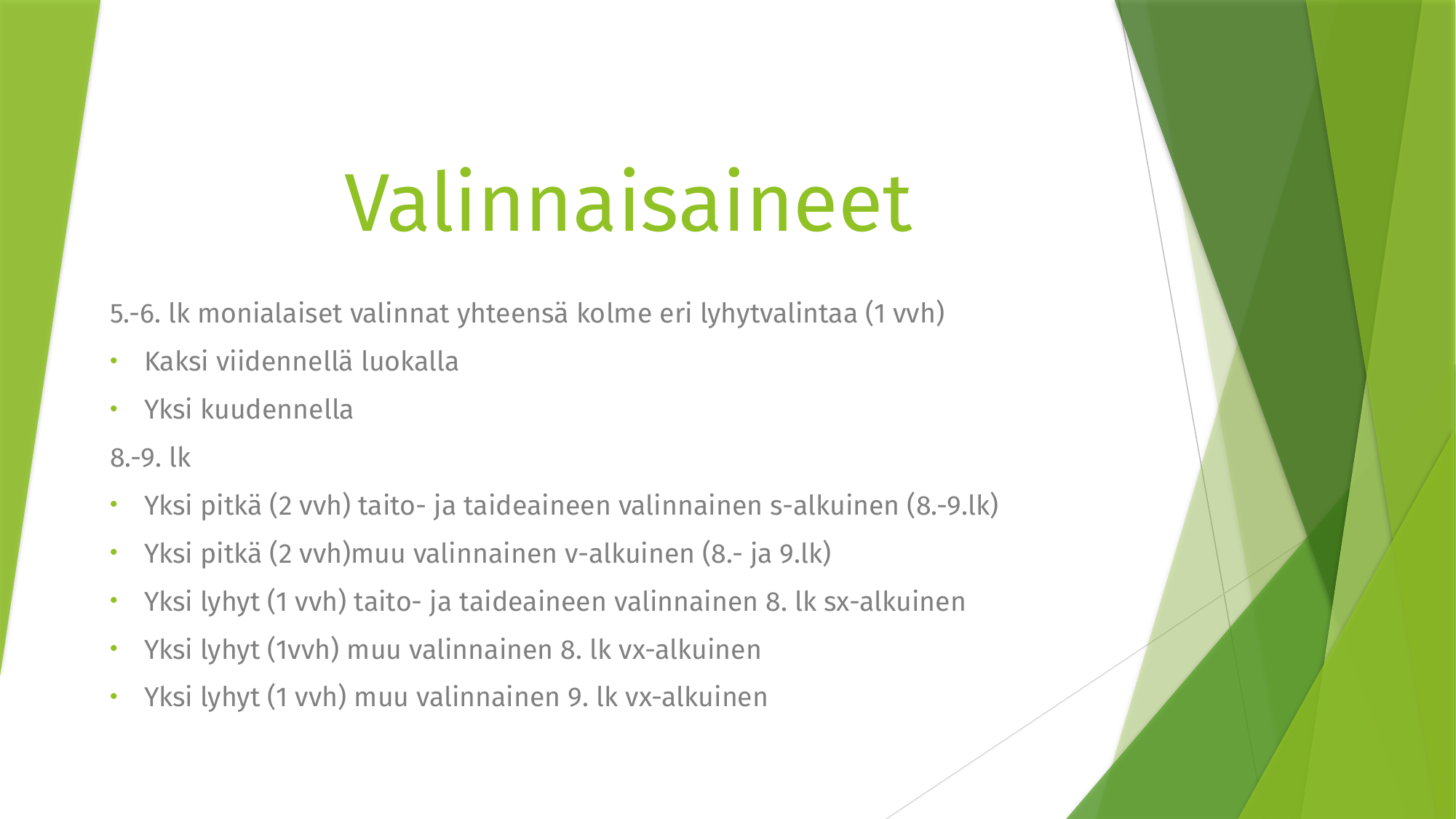

# Valinnaisaineet
5.-6. lk monialaiset valinnat yhteensä kolme eri lyhytvalintaa (1 vvh)
Kaksi viidennellä luokalla
Yksi kuudennella
8.-9. lk
Yksi pitkä (2 vvh) taito- ja taideaineen valinnainen s-alkuinen (8.-9.lk)
Yksi pitkä (2 vvh)muu valinnainen v-alkuinen (8.- ja 9.lk)
Yksi lyhyt (1 vvh) taito- ja taideaineen valinnainen 8. lk sx-alkuinen
Yksi lyhyt (1vvh) muu valinnainen 8. lk vx-alkuinen
Yksi lyhyt (1 vvh) muu valinnainen 9. lk vx-alkuinen